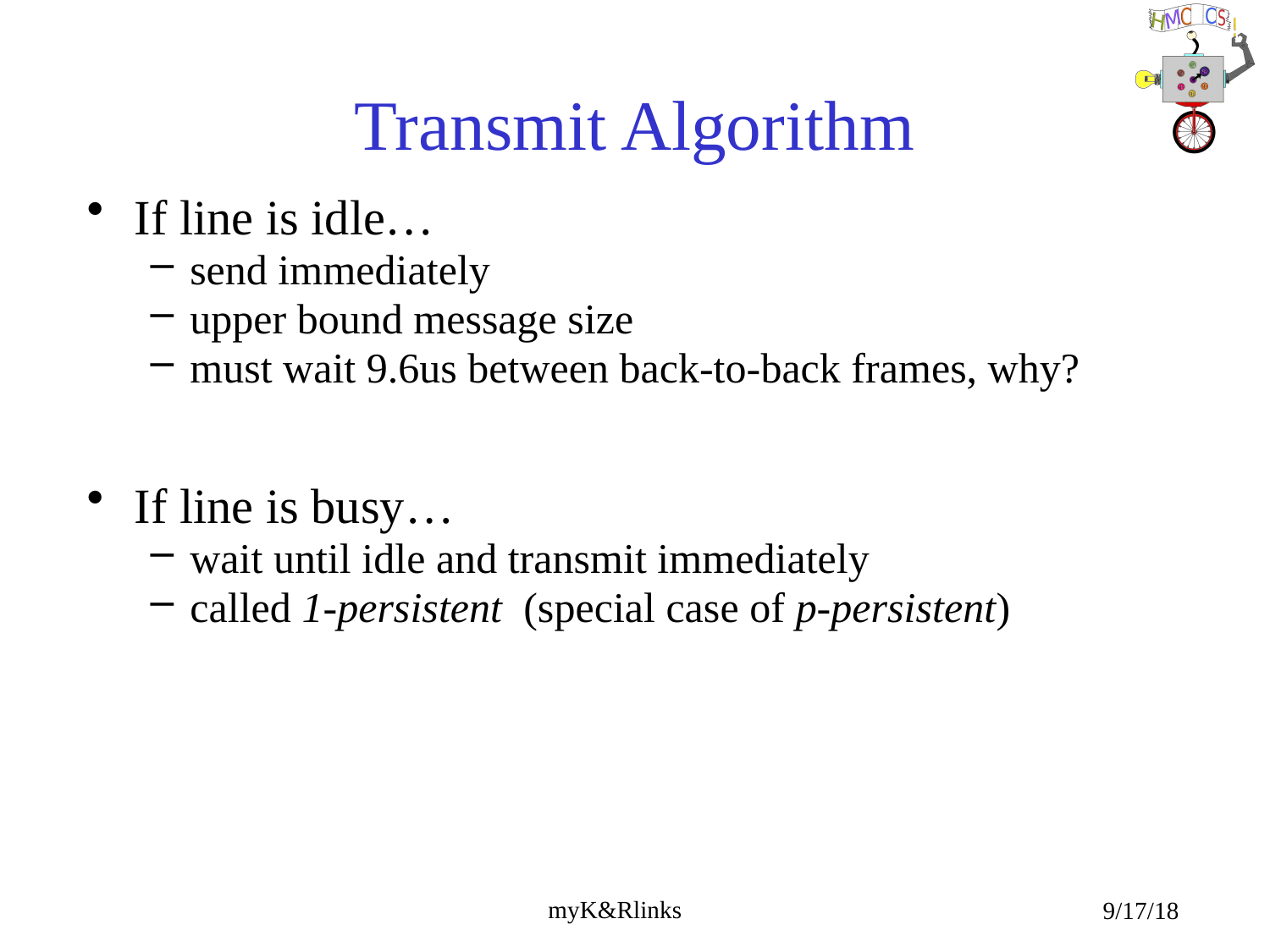

# Transmit Algorithm
If line is idle…
send immediately
upper bound message size
must wait 9.6us between back-to-back frames, why?

If line is busy…
wait until idle and transmit immediately
called 1-persistent  (special case of p-persistent)
9/17/18